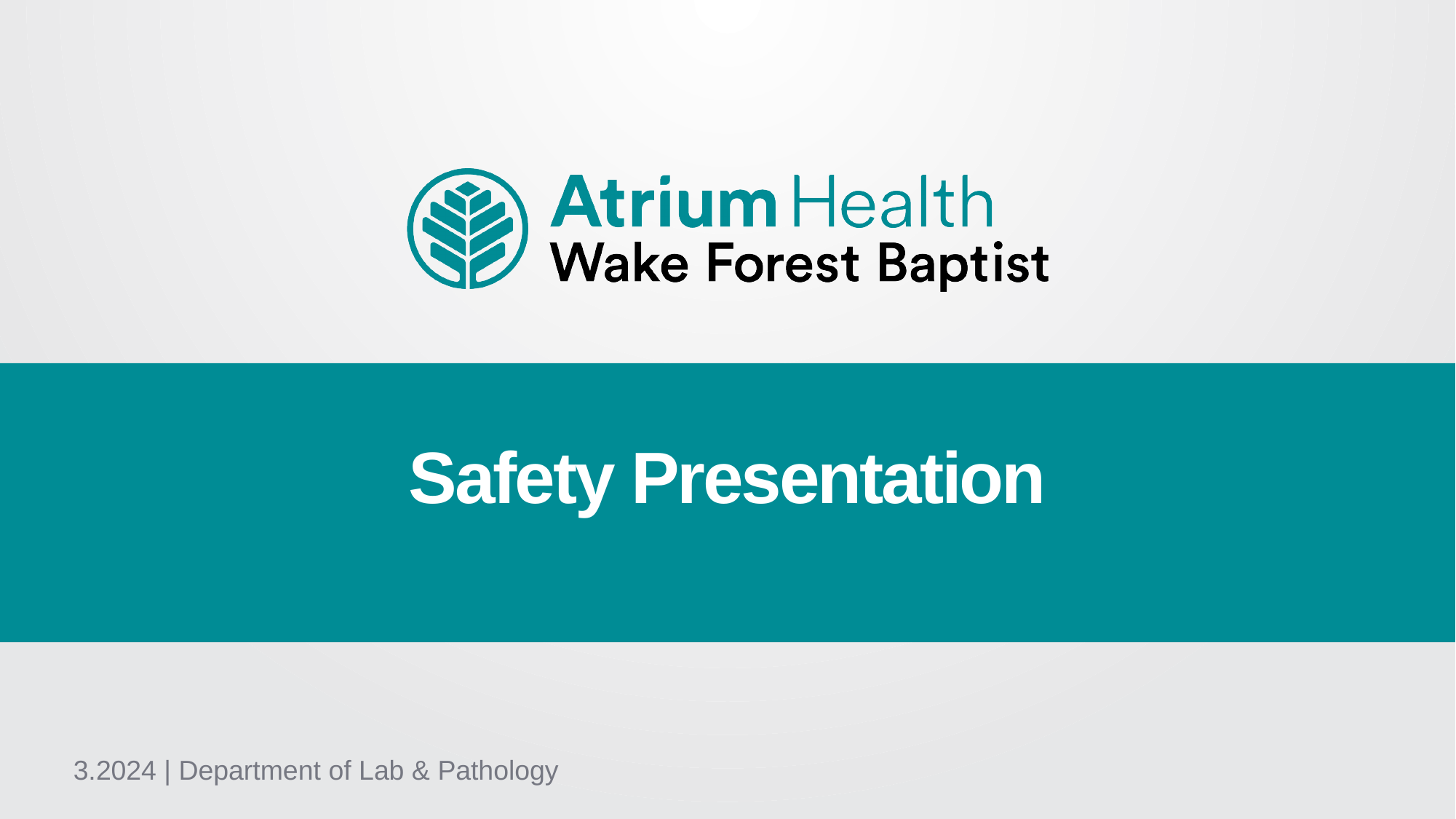

Safety Presentation
3.2024 | Department of Lab & Pathology